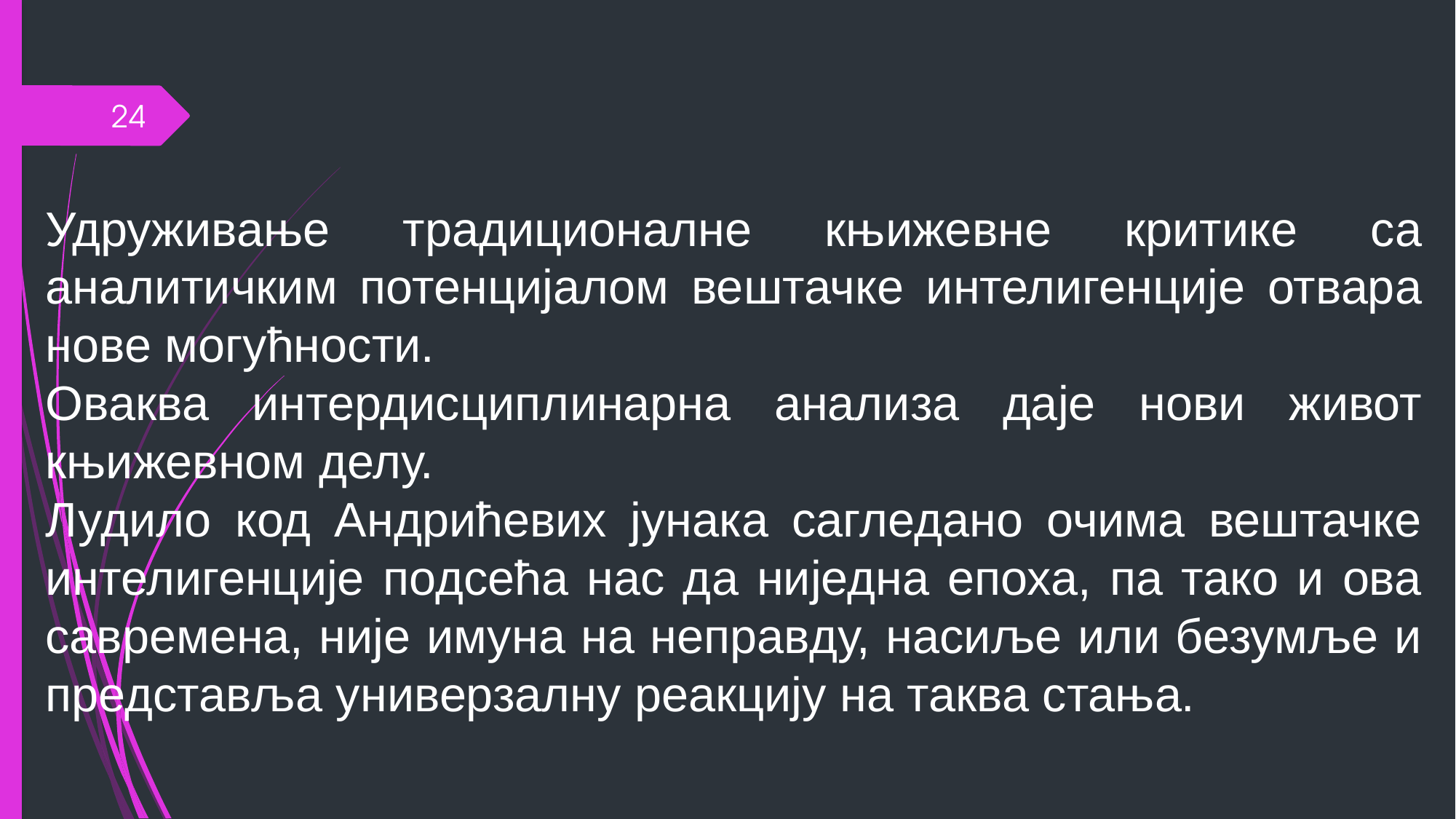

24
Удруживање традиционалне књижевне критике са аналитичким потенцијалом вештачке интелигенције отвара нове могућности.
Оваква интердисциплинарна анализа даје нови живот књижевном делу.
Лудило код Андрићевих јунака сагледано очима вештачке интелигенције подсећа нас да ниједна епоха, па тако и ова савремена, није имуна на неправду, насиље или безумље и представља универзалну реакцију на таква стања.